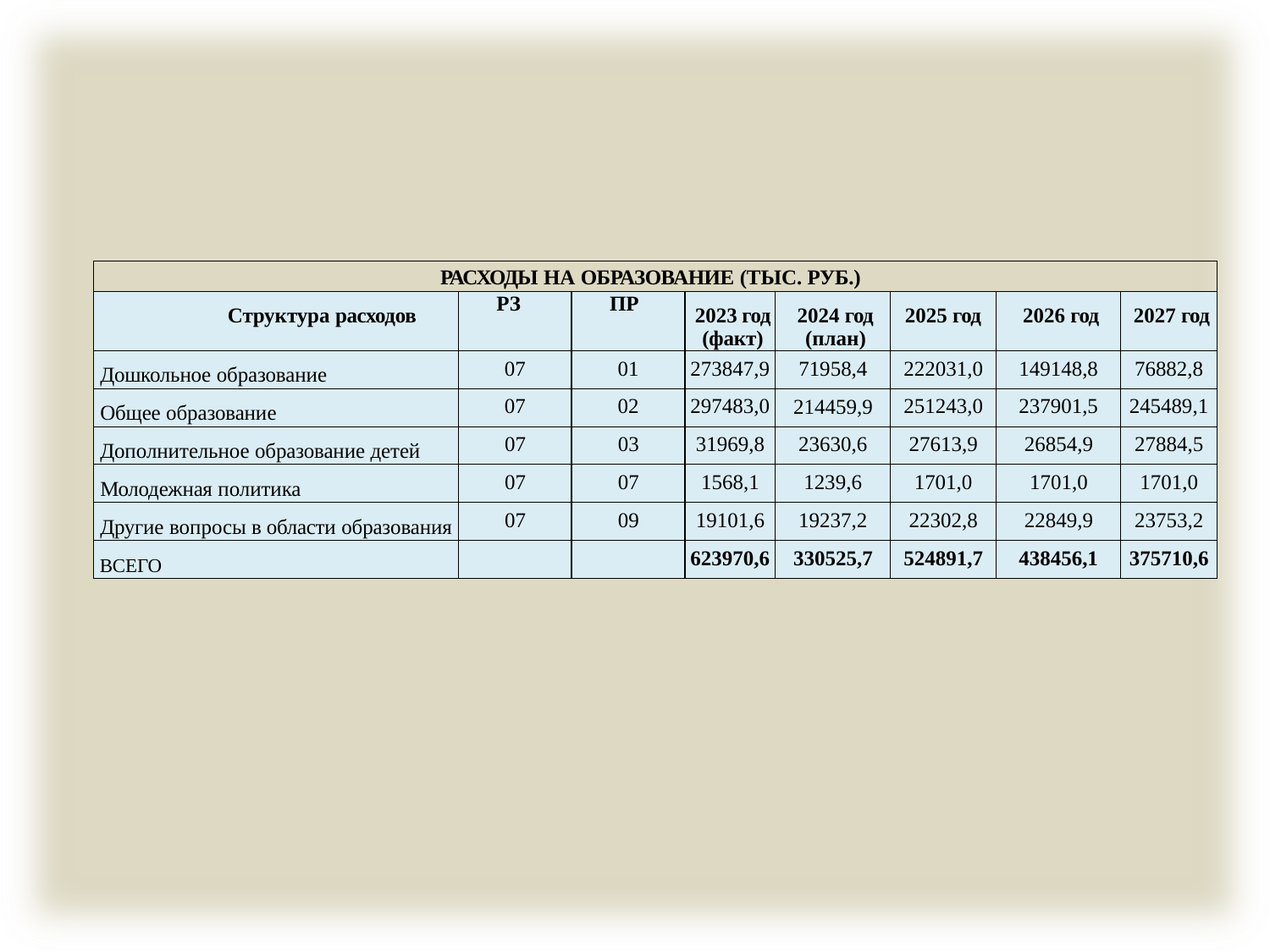

| РАСХОДЫ НА ОБРАЗОВАНИЕ (ТЫС. РУБ.) |  |  |  |  |  |  |  |
| --- | --- | --- | --- | --- | --- | --- | --- |
| Структура расходов | РЗ | ПР | 2023 год (факт) | 2024 год (план) | 2025 год | 2026 год | 2027 год |
| Дошкольное образование | 07 | 01 | 273847,9 | 71958,4 | 222031,0 | 149148,8 | 76882,8 |
| Общее образование | 07 | 02 | 297483,0 | 214459,9 | 251243,0 | 237901,5 | 245489,1 |
| Дополнительное образование детей | 07 | 03 | 31969,8 | 23630,6 | 27613,9 | 26854,9 | 27884,5 |
| Молодежная политика | 07 | 07 | 1568,1 | 1239,6 | 1701,0 | 1701,0 | 1701,0 |
| Другие вопросы в области образования | 07 | 09 | 19101,6 | 19237,2 | 22302,8 | 22849,9 | 23753,2 |
| ВСЕГО |  |  | 623970,6 | 330525,7 | 524891,7 | 438456,1 | 375710,6 |